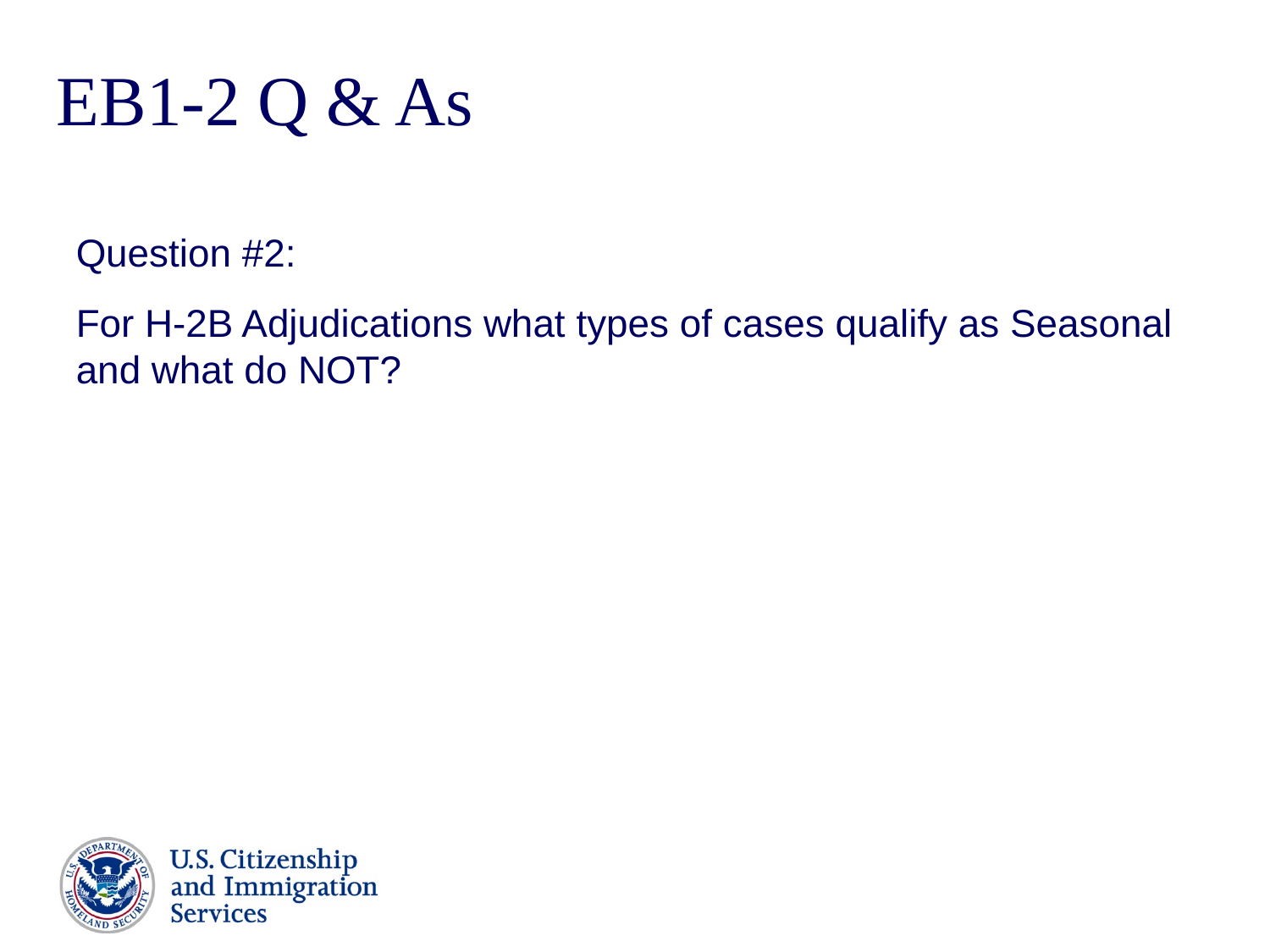

# EB1-2 Q & As
Question #2:
For H-2B Adjudications what types of cases qualify as Seasonal and what do NOT?